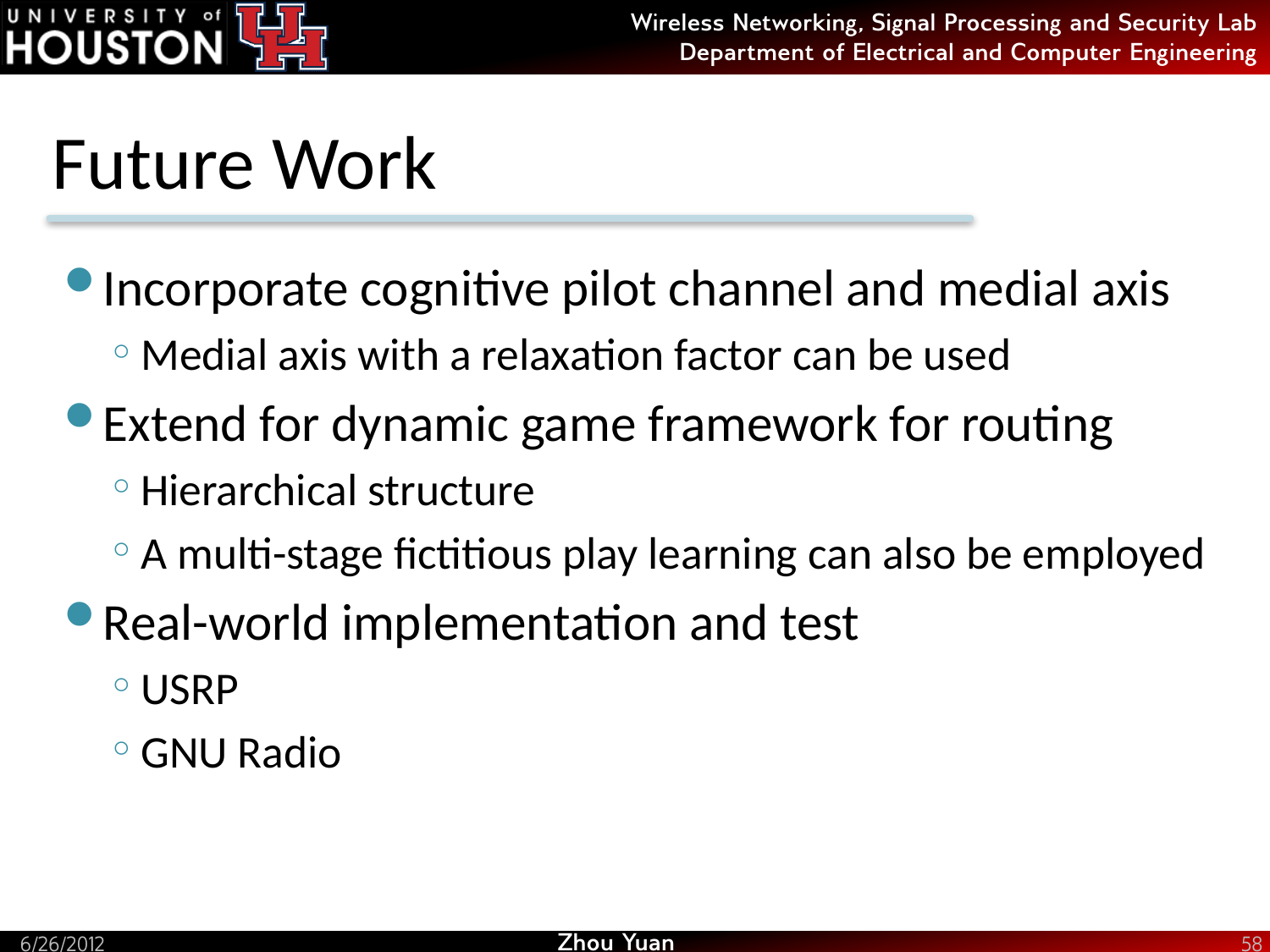

# Future Work
Incorporate cognitive pilot channel and medial axis
Medial axis with a relaxation factor can be used
Extend for dynamic game framework for routing
Hierarchical structure
A multi-stage fictitious play learning can also be employed
Real-world implementation and test
USRP
GNU Radio
6/26/2012
58